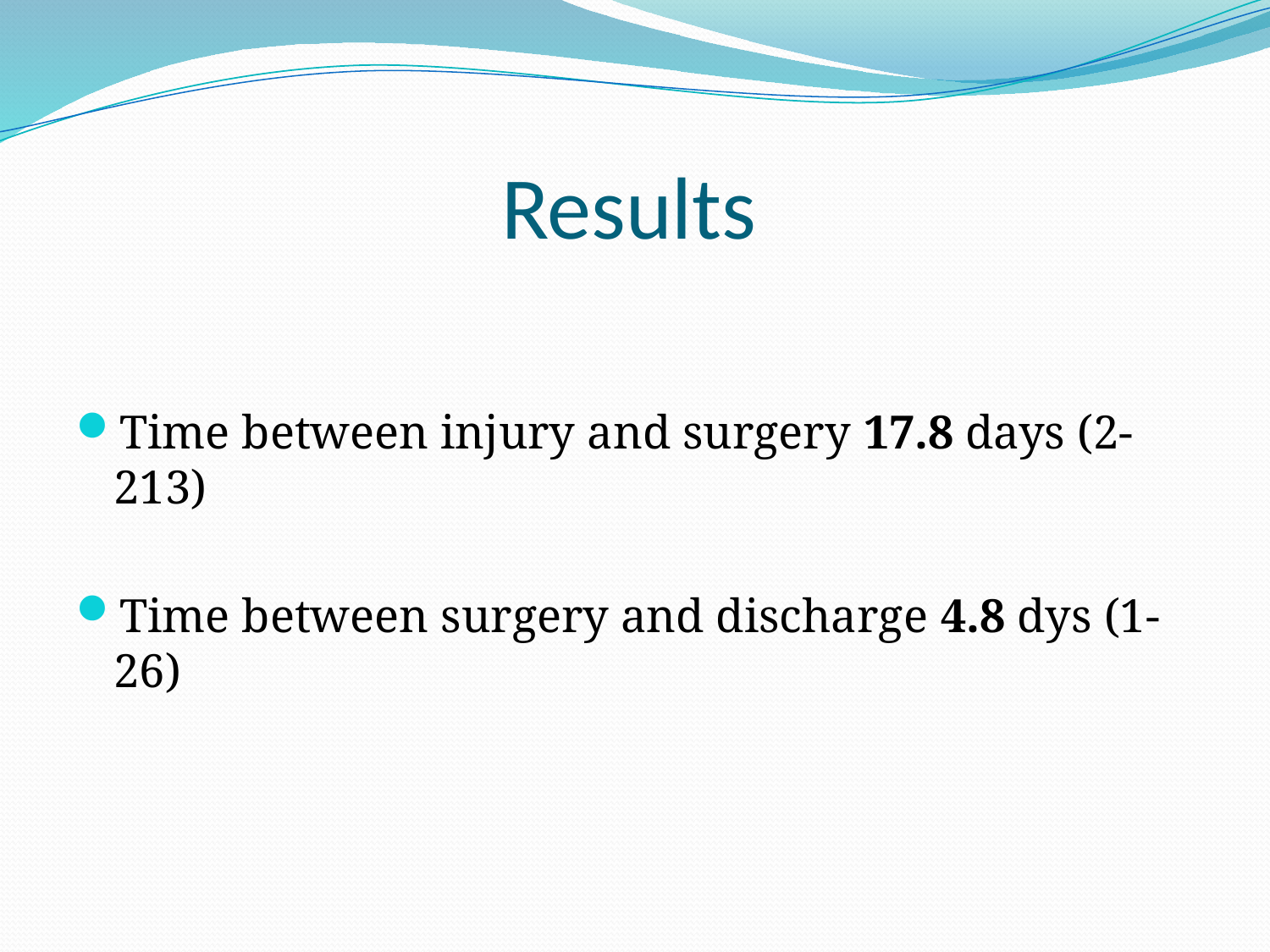

# Results

Time between injury and surgery 17.8 days (2-213)

Time between surgery and discharge 4.8 dys (1-26)